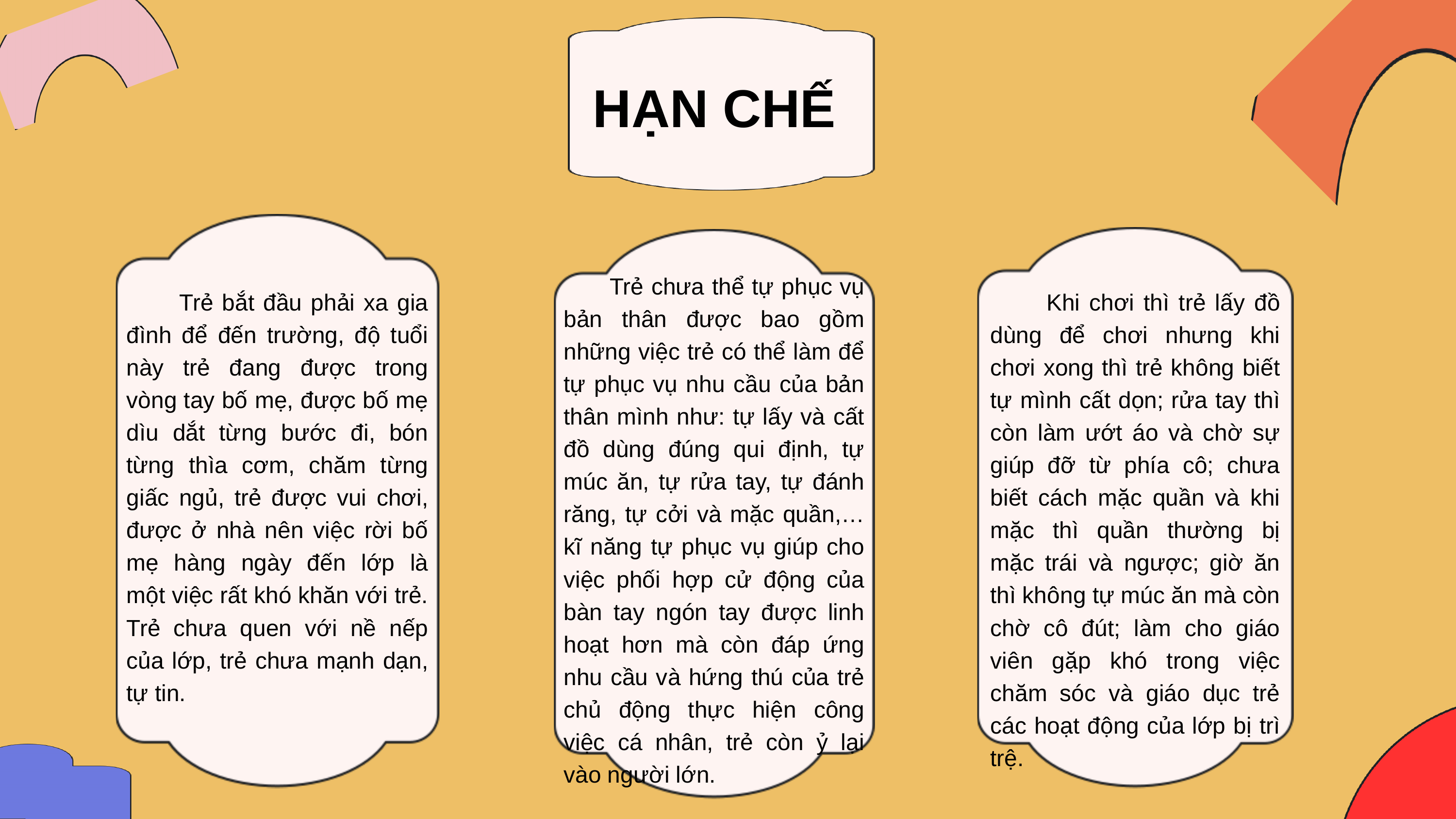

HẠN CHẾ

      Trẻ chưa thể tự phục vụ bản thân được bao gồm những việc trẻ có thể làm để tự phục vụ nhu cầu của bản thân mình như: tự lấy và cất đồ dùng đúng qui định, tự múc ăn, tự rửa tay, tự đánh răng, tự cởi và mặc quần,… kĩ năng tự phục vụ giúp cho việc phối hợp cử động của bàn tay ngón tay được linh hoạt hơn mà còn đáp ứng nhu cầu và hứng thú của trẻ chủ động thực hiện công việc cá nhân, trẻ còn ỷ lại vào người lớn.
      Trẻ bắt đầu phải xa gia đình để đến trường, độ tuổi này trẻ đang được trong vòng tay bố mẹ, được bố mẹ dìu dắt từng bước đi, bón từng thìa cơm, chăm từng giấc ngủ, trẻ được vui chơi, được ở nhà nên việc rời bố mẹ hàng ngày đến lớp là một việc rất khó khăn với trẻ. Trẻ chưa quen với nề nếp của lớp, trẻ chưa mạnh dạn, tự tin.

      Khi chơi thì trẻ lấy đồ dùng để chơi nhưng khi chơi xong thì trẻ không biết tự mình cất dọn; rửa tay thì còn làm ướt áo và chờ sự giúp đỡ từ phía cô; chưa biết cách mặc quần và khi mặc thì quần thường bị mặc trái và ngược; giờ ăn thì không tự múc ăn mà còn chờ cô đút; làm cho giáo viên gặp khó trong việc chăm sóc và giáo dục trẻ các hoạt động của lớp bị trì trệ.